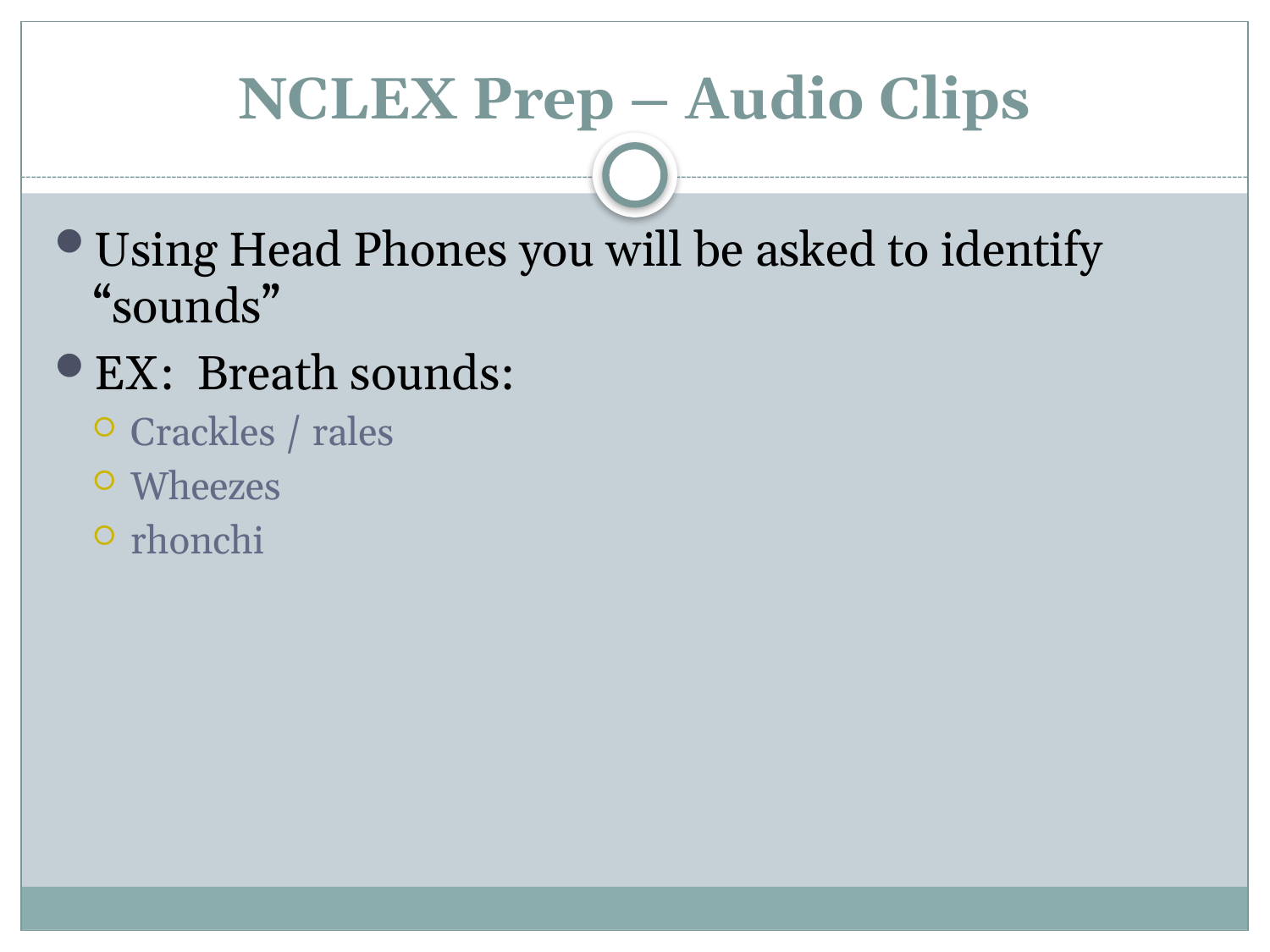

# NCLEX Prep – Audio Clips
Using Head Phones you will be asked to identify “sounds”
EX:  Breath sounds:
Crackles / rales
Wheezes
rhonchi